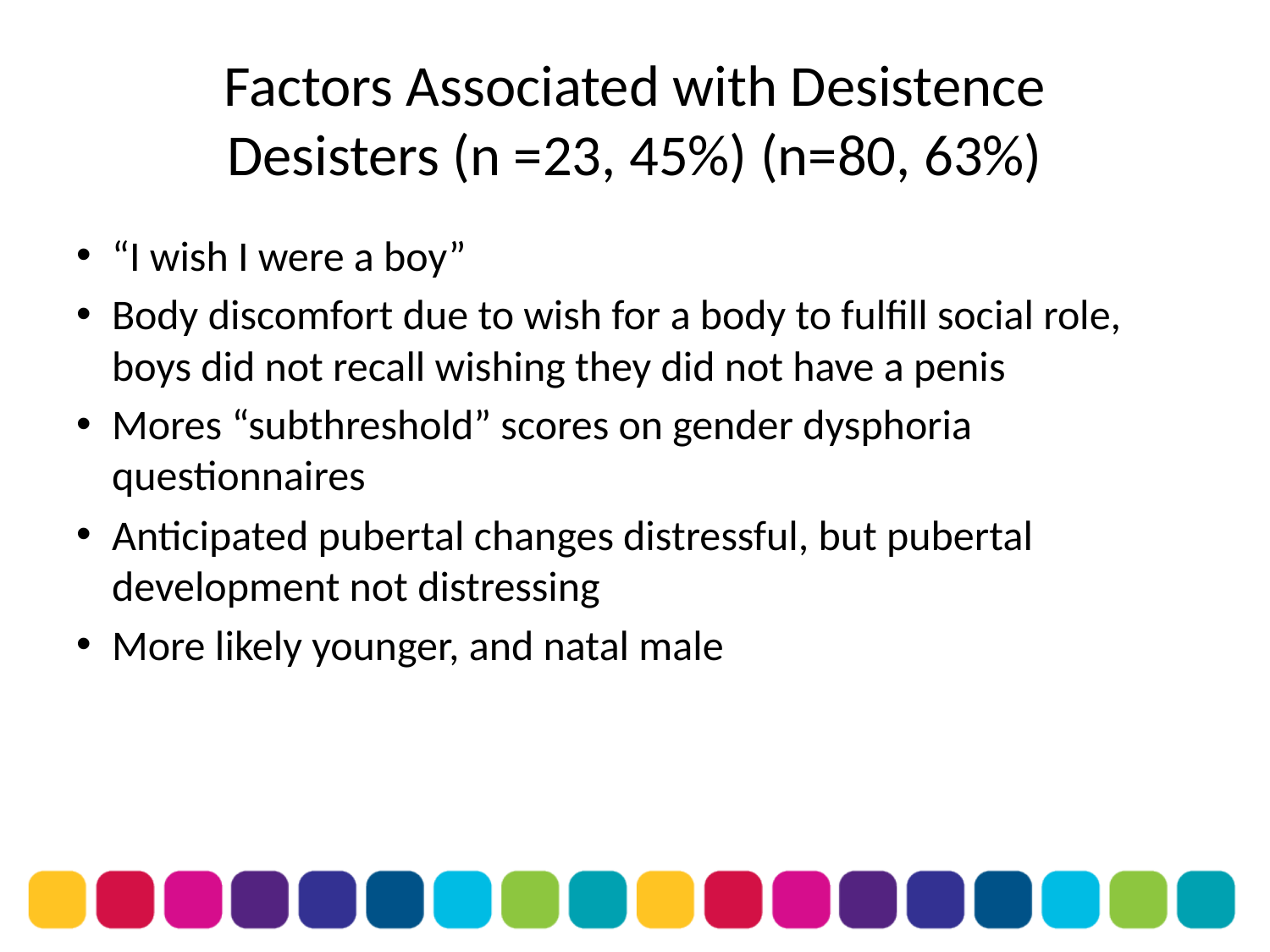

# Factors Associated with Desistence Desisters (n =23, 45%) (n=80, 63%)
“I wish I were a boy”
Body discomfort due to wish for a body to fulfill social role, boys did not recall wishing they did not have a penis
Mores “subthreshold” scores on gender dysphoria questionnaires
Anticipated pubertal changes distressful, but pubertal development not distressing
More likely younger, and natal male